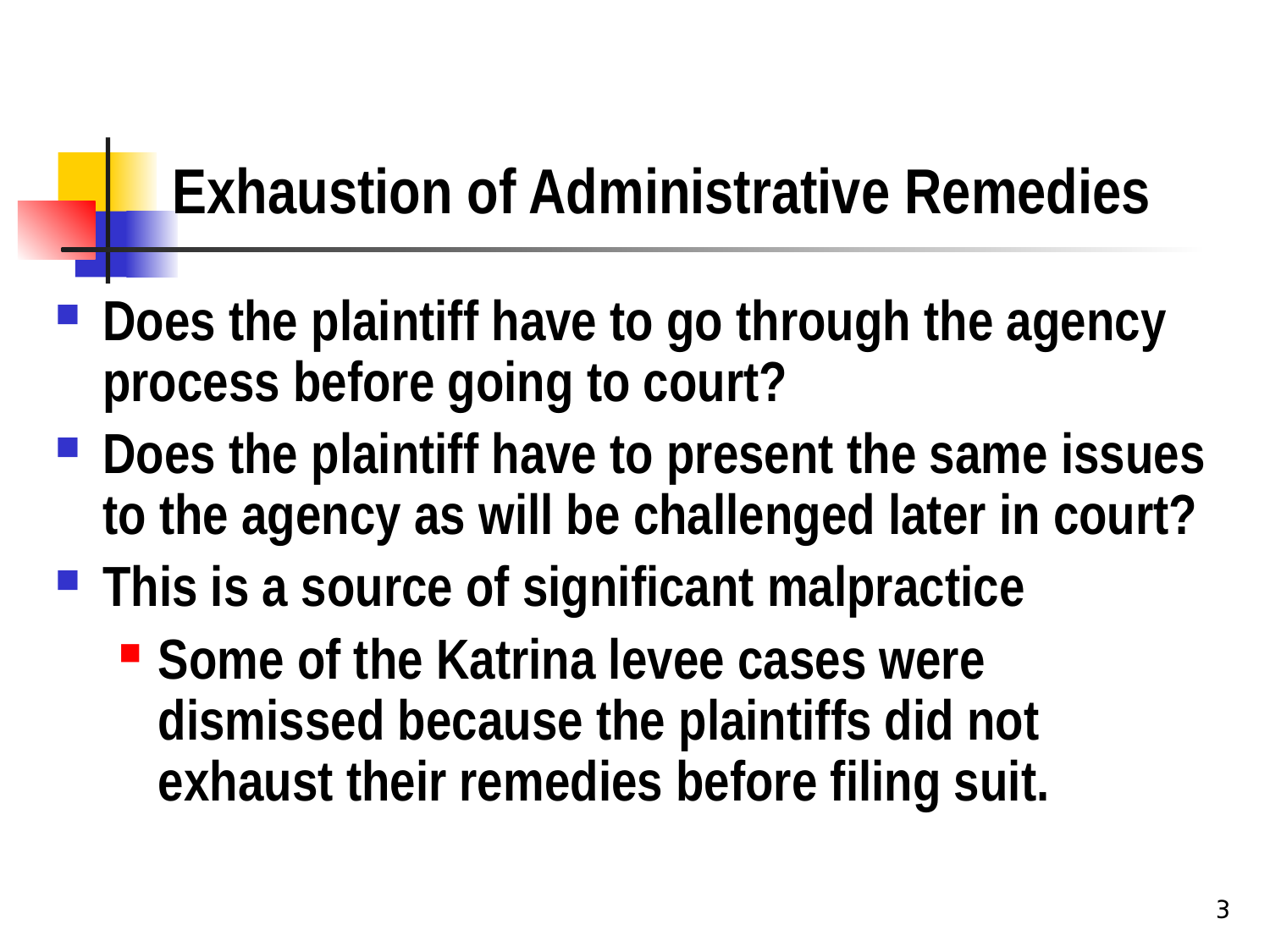

# Exhaustion of Administrative Remedies
Does the plaintiff have to go through the agency process before going to court?
Does the plaintiff have to present the same issues to the agency as will be challenged later in court?
This is a source of significant malpractice
Some of the Katrina levee cases were dismissed because the plaintiffs did not exhaust their remedies before filing suit.

3